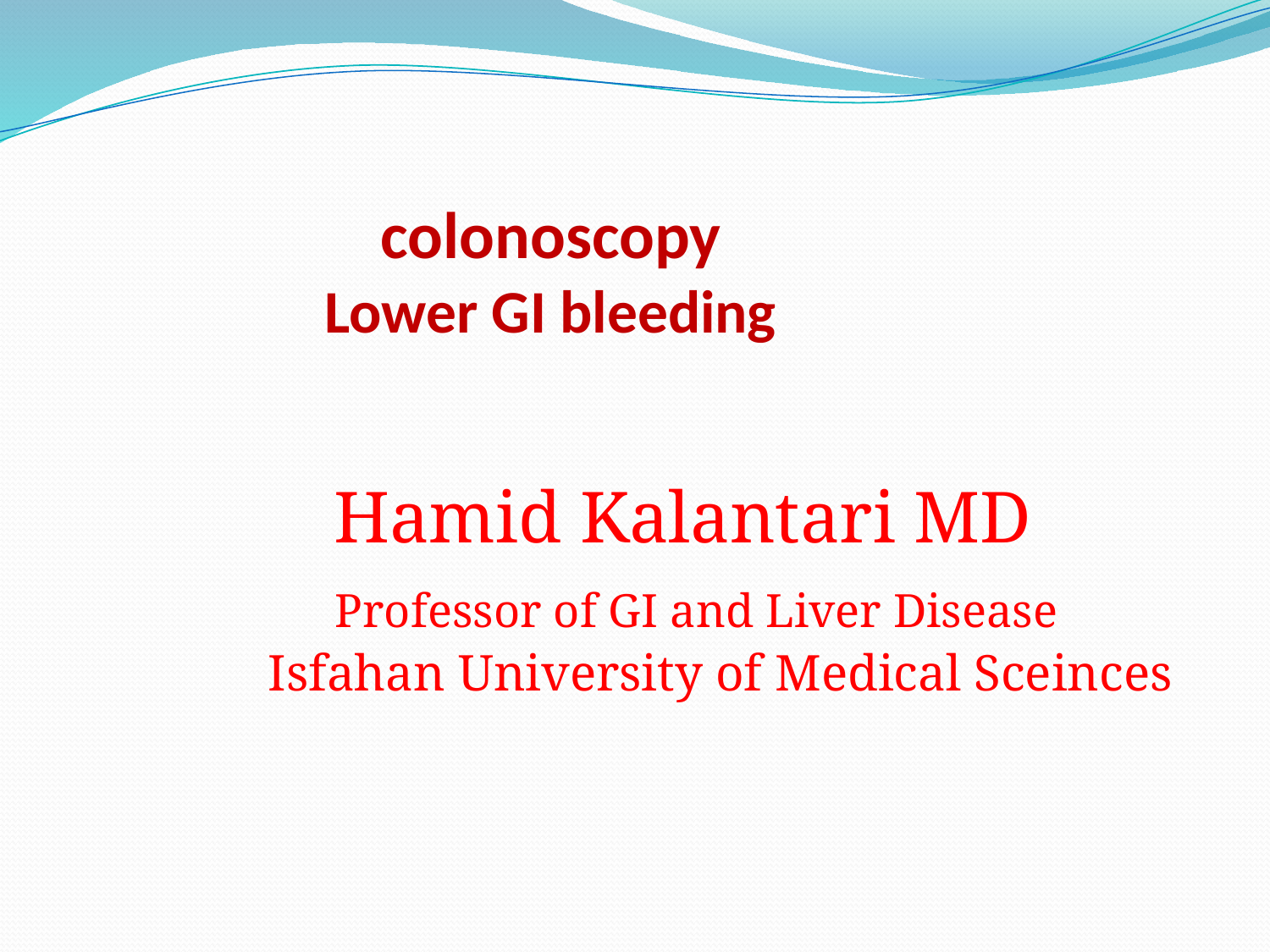

# colonoscopy Lower GI bleeding

              Hamid Kalantari MD
            Professor of GI and Liver Disease
             Isfahan University of Medical Sceinces